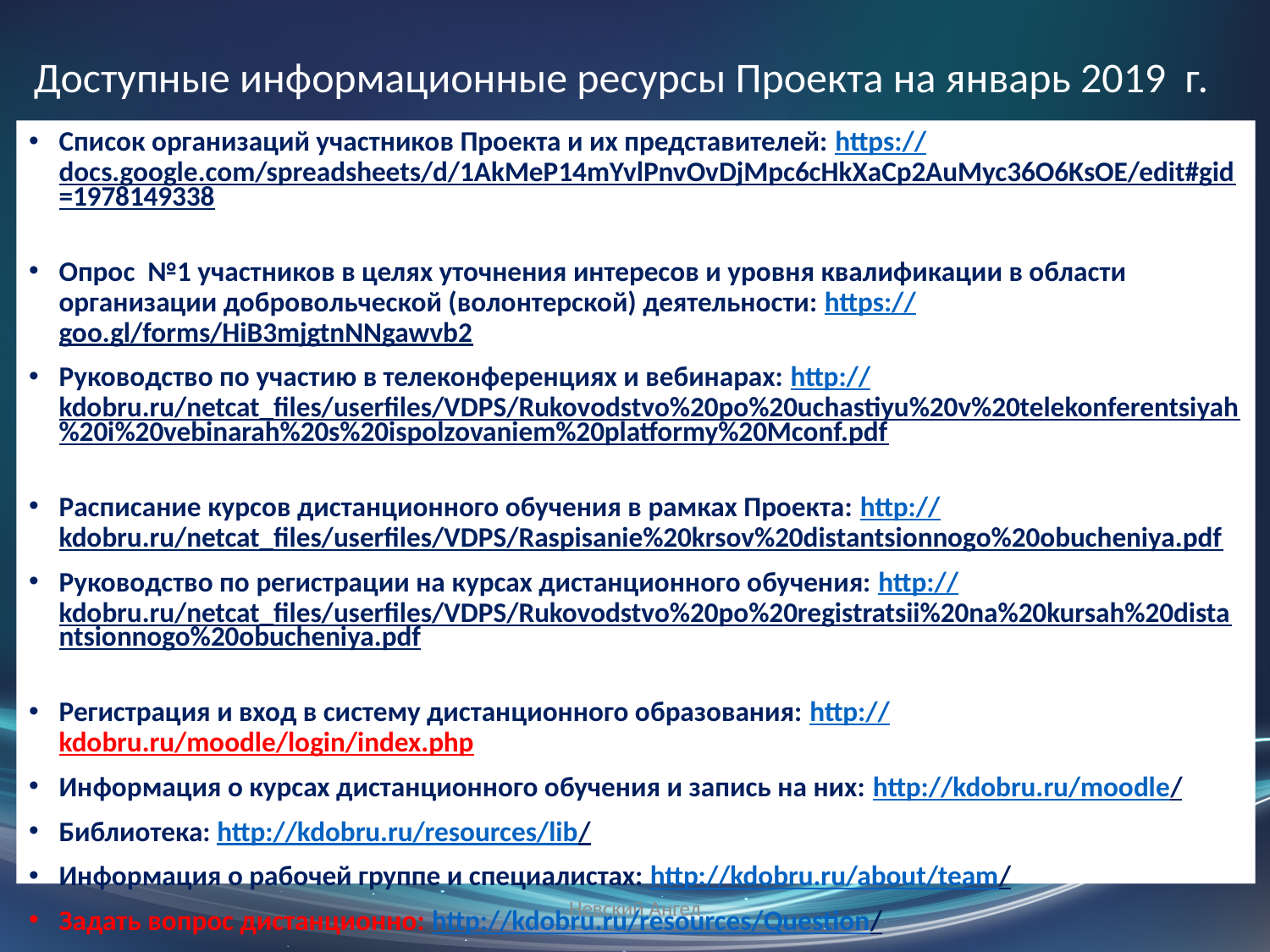

# Доступные информационные ресурсы Проекта на январь 2019  г.
Список организаций участников Проекта и их представителей: https://docs.google.com/spreadsheets/d/1AkMeP14mYvlPnvOvDjMpc6cHkXaCp2AuMyc36O6KsOE/edit#gid=1978149338
Опрос  №1 участников в целях уточнения интересов и уровня квалификации в области организации добровольческой (волонтерской) деятельности: https://goo.gl/forms/HiB3mjgtnNNgawvb2
Руководство по участию в телеконференциях и вебинарах: http://kdobru.ru/netcat_files/userfiles/VDPS/Rukovodstvo%20po%20uchastiyu%20v%20telekonferentsiyah%20i%20vebinarah%20s%20ispolzovaniem%20platformy%20Mconf.pdf
Расписание курсов дистанционного обучения в рамках Проекта: http://kdobru.ru/netcat_files/userfiles/VDPS/Raspisanie%20krsov%20distantsionnogo%20obucheniya.pdf
Руководство по регистрации на курсах дистанционного обучения: http://kdobru.ru/netcat_files/userfiles/VDPS/Rukovodstvo%20po%20registratsii%20na%20kursah%20distantsionnogo%20obucheniya.pdf
Регистрация и вход в систему дистанционного образования: http://kdobru.ru/moodle/login/index.php
Информация о курсах дистанционного обучения и запись на них: http://kdobru.ru/moodle/
Библиотека: http://kdobru.ru/resources/lib/
Информация о рабочей группе и специалистах: http://kdobru.ru/about/team/
Задать вопрос дистанционно: http://kdobru.ru/resources/Question/

Невский Ангел